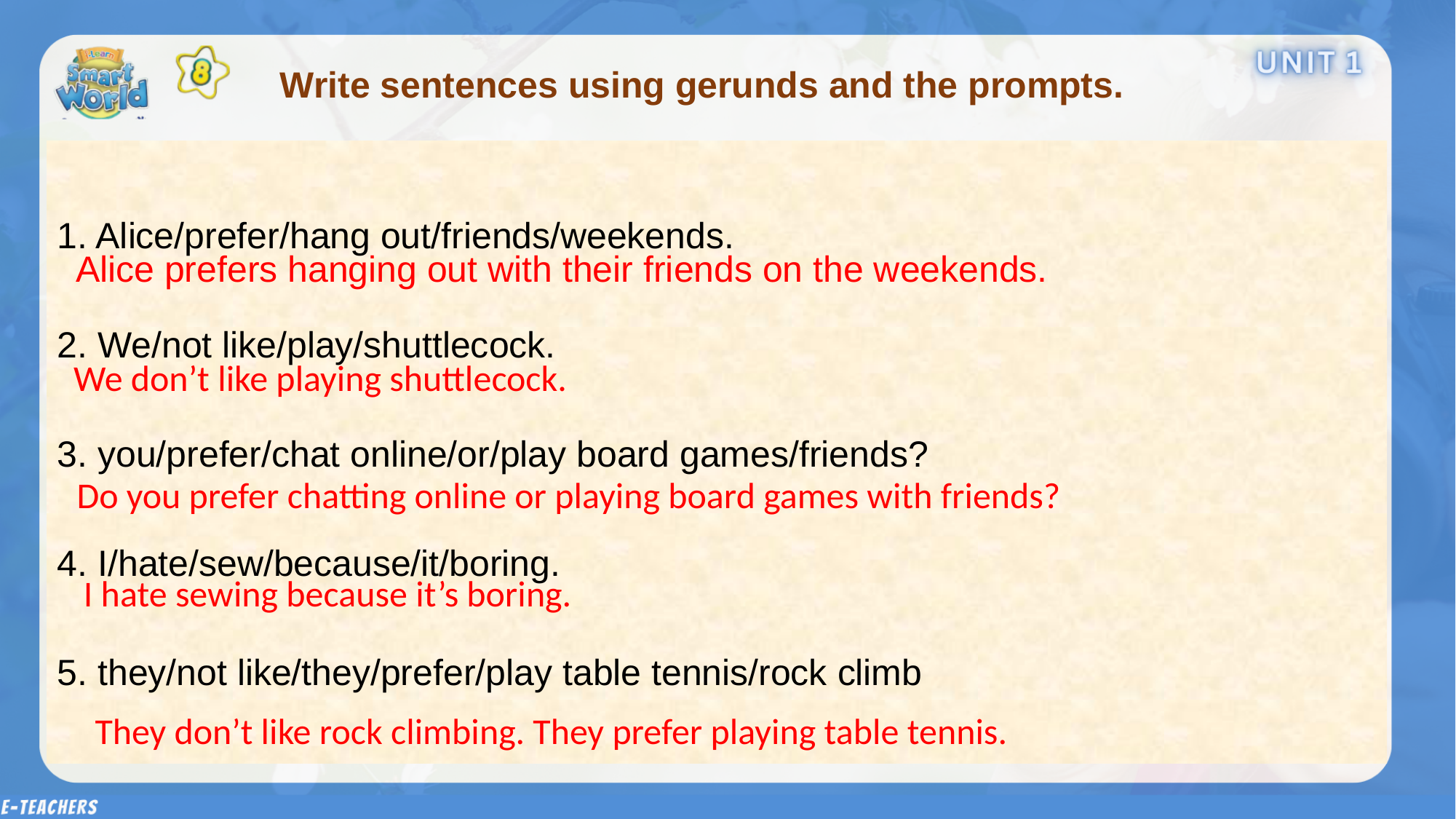

Write sentences using gerunds and the prompts.
1. Alice/prefer/hang out/friends/weekends.
2. We/not like/play/shuttlecock.
3. you/prefer/chat online/or/play board games/friends?
4. I/hate/sew/because/it/boring.
5. they/not like/they/prefer/play table tennis/rock climb

Alice prefers hanging out with their friends on the weekends.

We don’t like playing shuttlecock.

Do you prefer chatting online or playing board games with friends?

I hate sewing because it’s boring.

They don’t like rock climbing. They prefer playing table tennis.